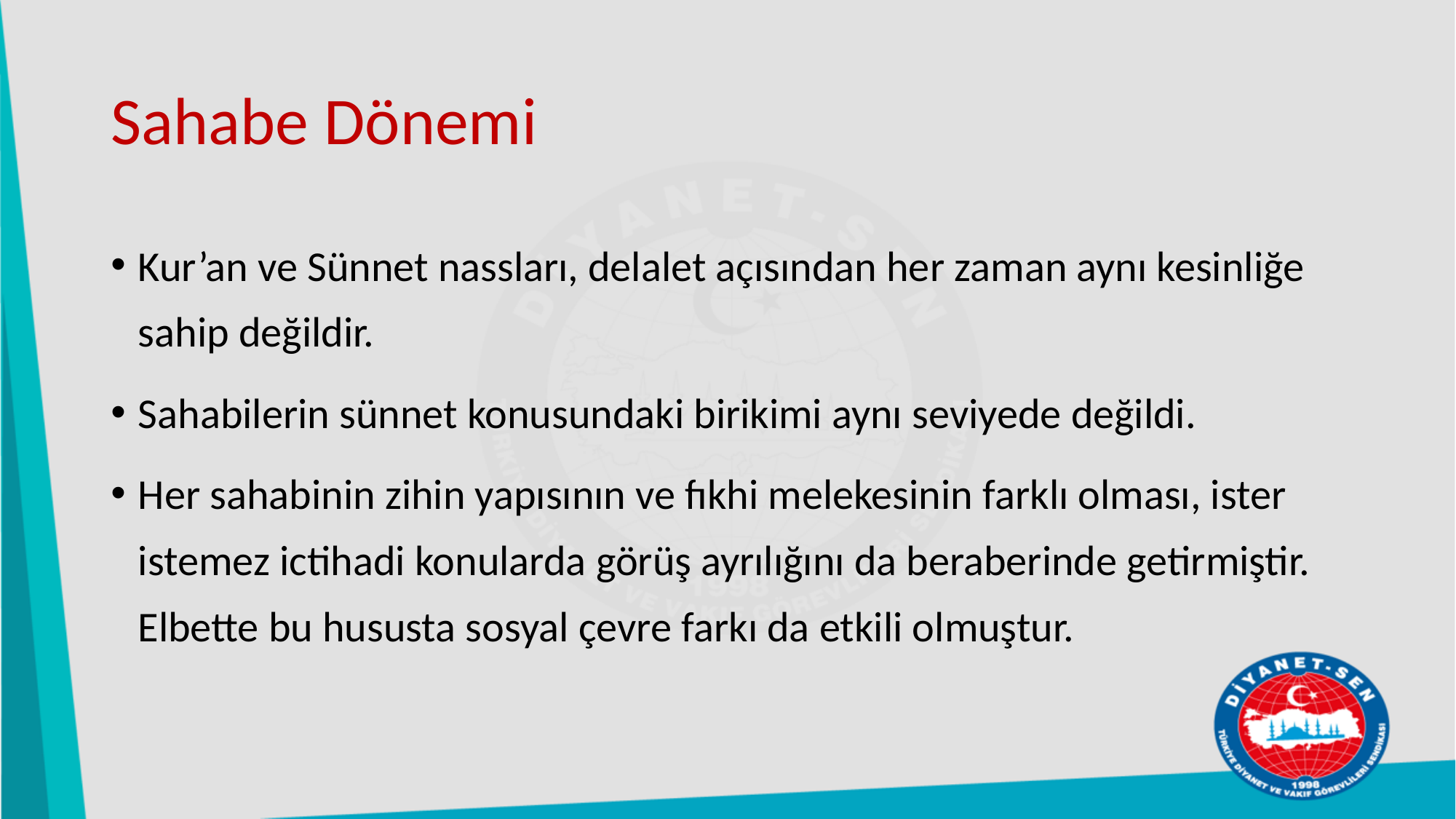

# Sahabe Dönemi
Kur’an ve Sünnet nassları, delalet açısından her zaman aynı kesinliğe sahip değildir.
Sahabilerin sünnet konusundaki birikimi aynı seviyede değildi.
Her sahabinin zihin yapısının ve fıkhi melekesinin farklı olması, ister istemez ictihadi konularda görüş ayrılığını da beraberinde getirmiştir. Elbette bu hususta sosyal çevre farkı da etkili olmuştur.